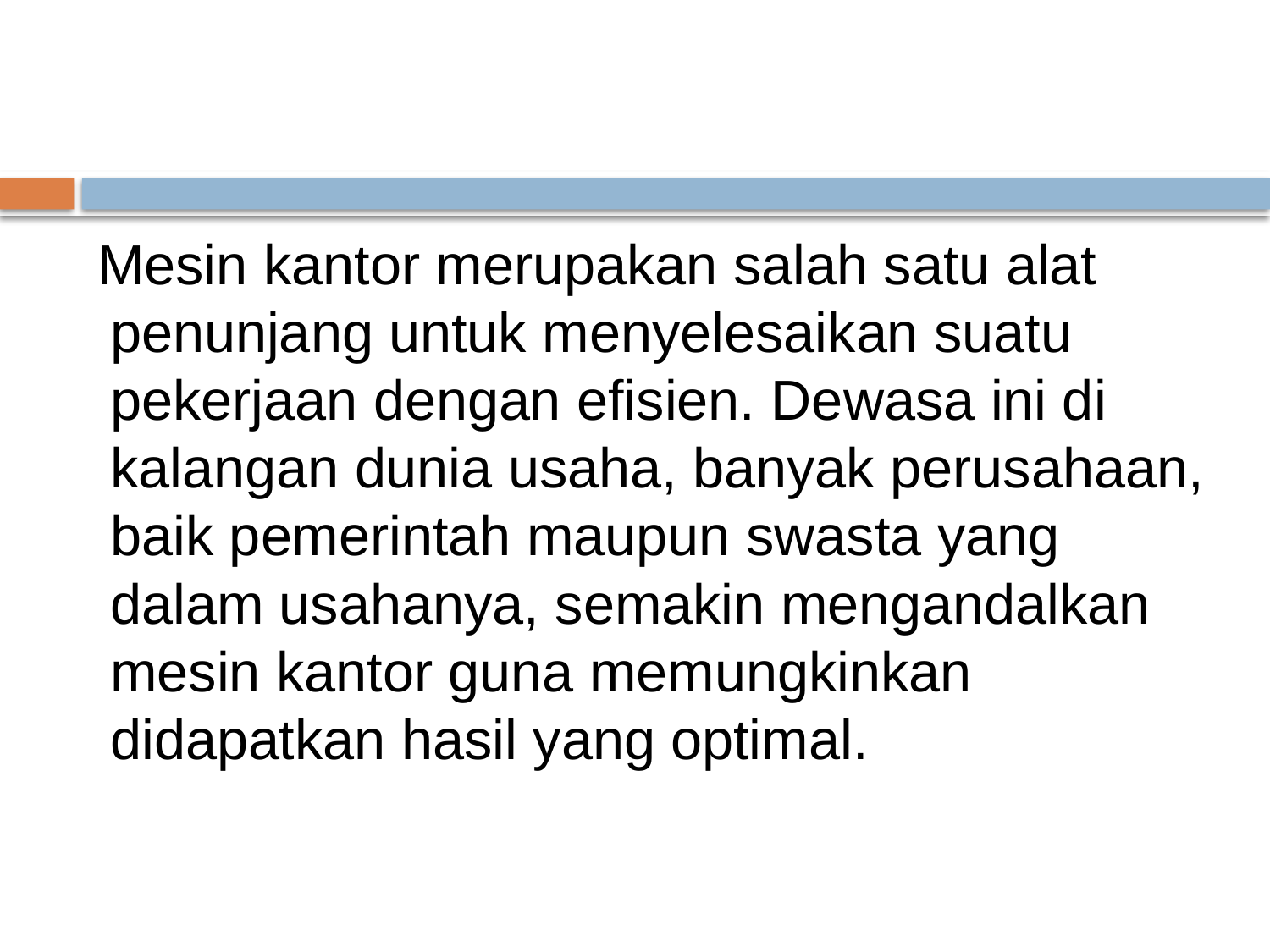

#
Mesin kantor merupakan salah satu alat penunjang untuk menyelesaikan suatu pekerjaan dengan efisien. Dewasa ini di kalangan dunia usaha, banyak perusahaan, baik pemerintah maupun swasta yang dalam usahanya, semakin mengandalkan mesin kantor guna memungkinkan didapatkan hasil yang optimal.